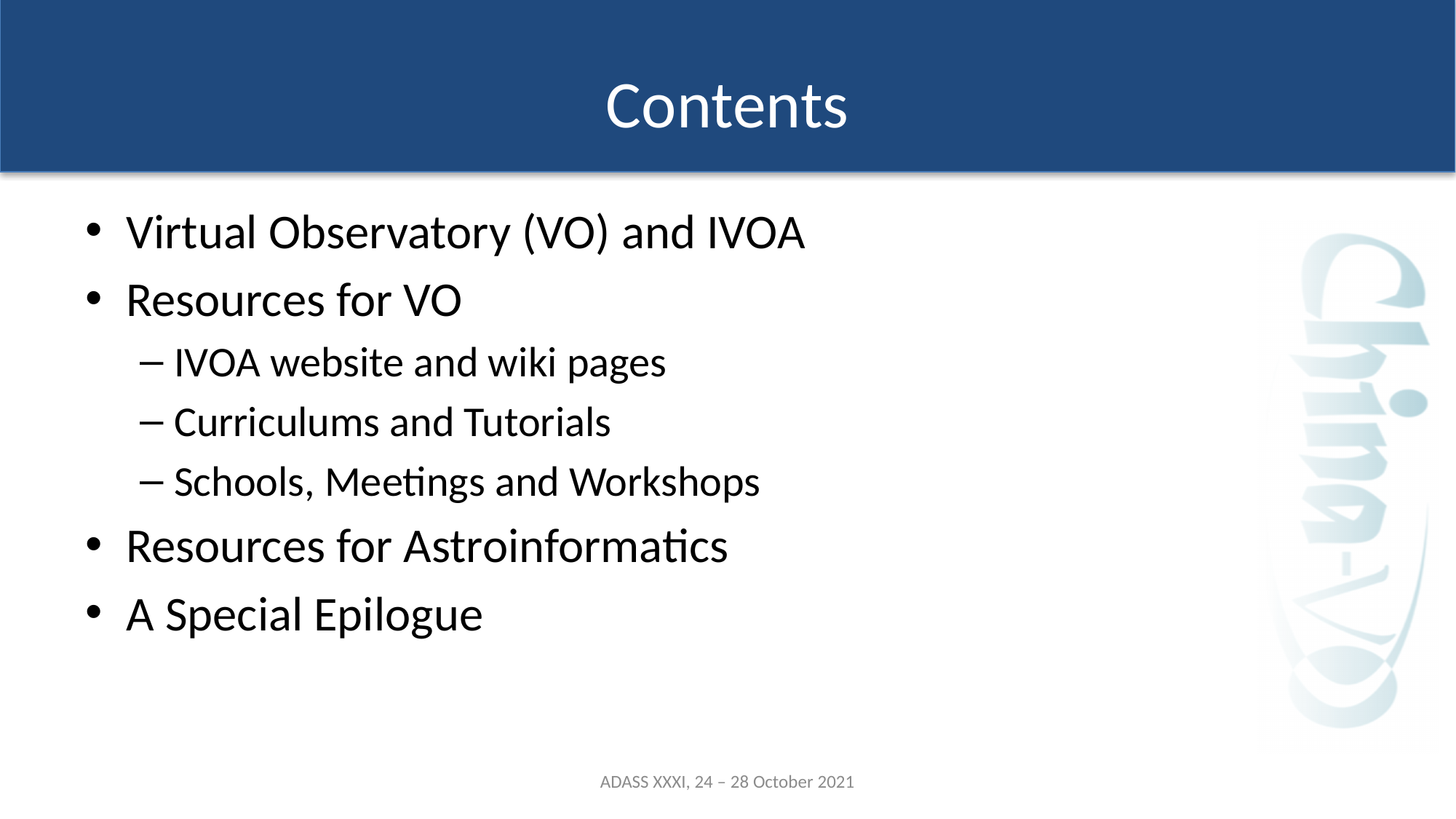

# Contents
Virtual Observatory (VO) and IVOA
Resources for VO
IVOA website and wiki pages
Curriculums and Tutorials
Schools, Meetings and Workshops
Resources for Astroinformatics
A Special Epilogue

ADASS XXXI, 24 – 28 October 2021